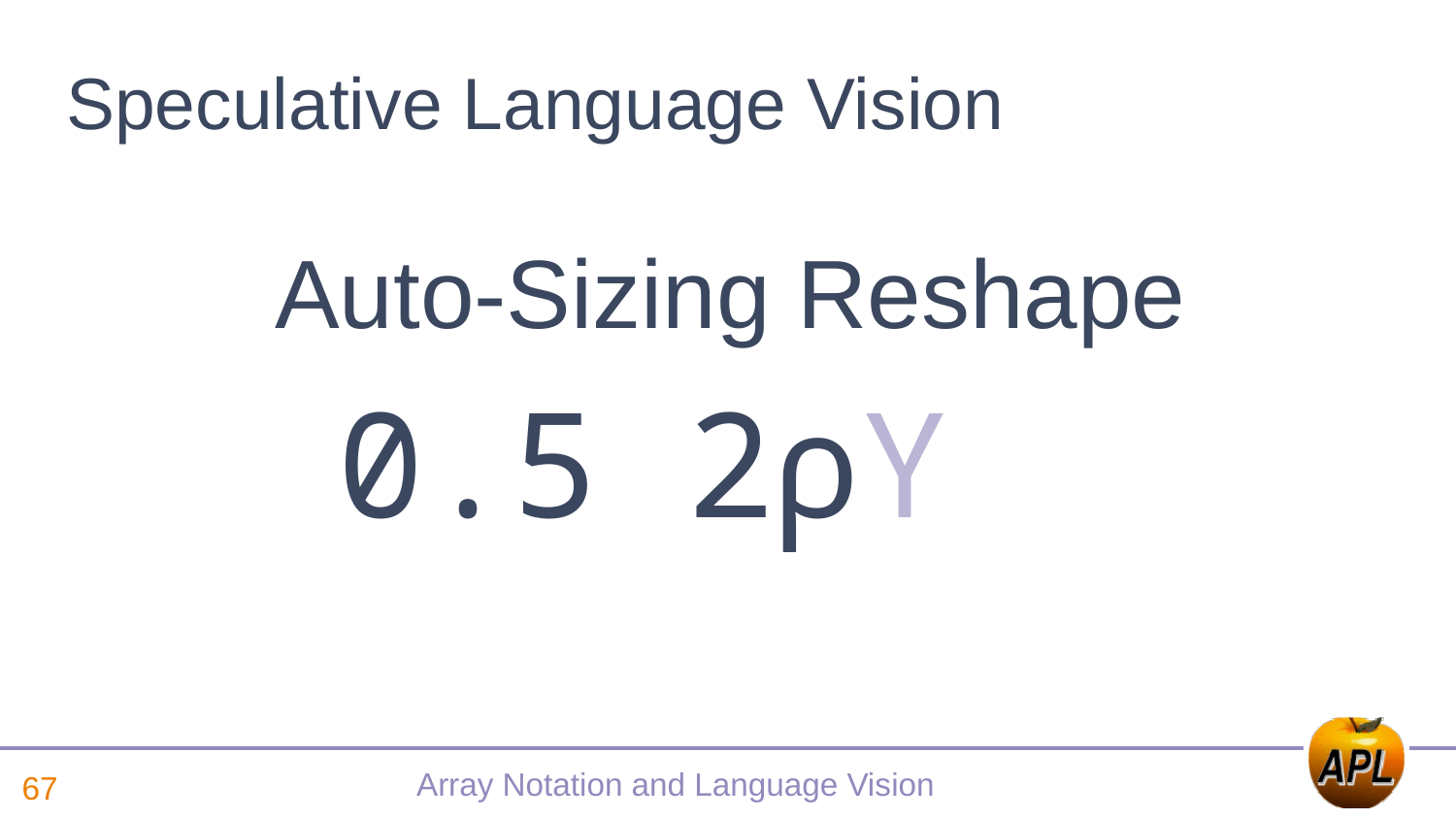

# Speculative Language Vision
Auto-Sizing Reshape
0.5 2⍴Y .